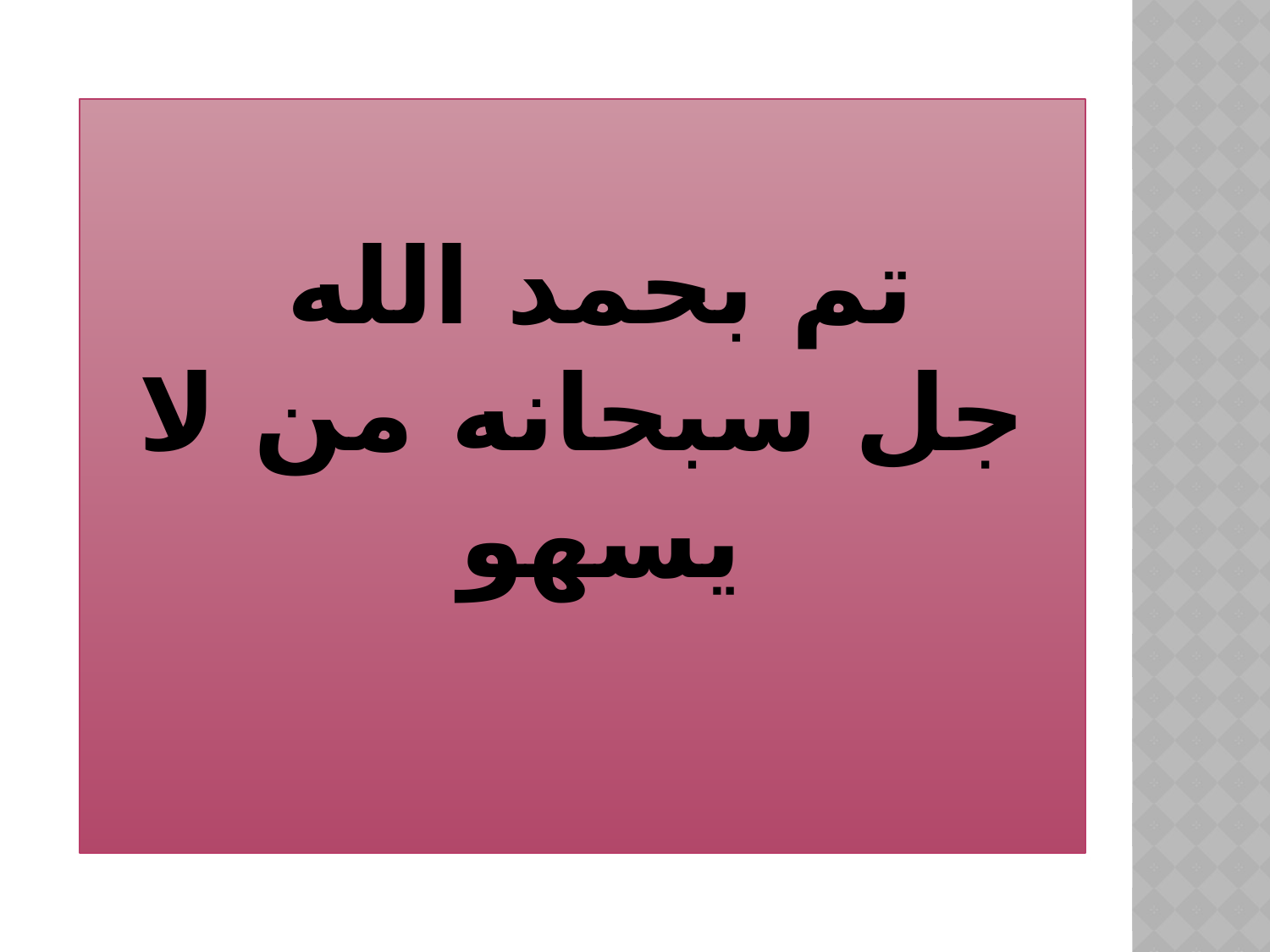

# تم بحمد الله جل سبحانه من لا يسهو